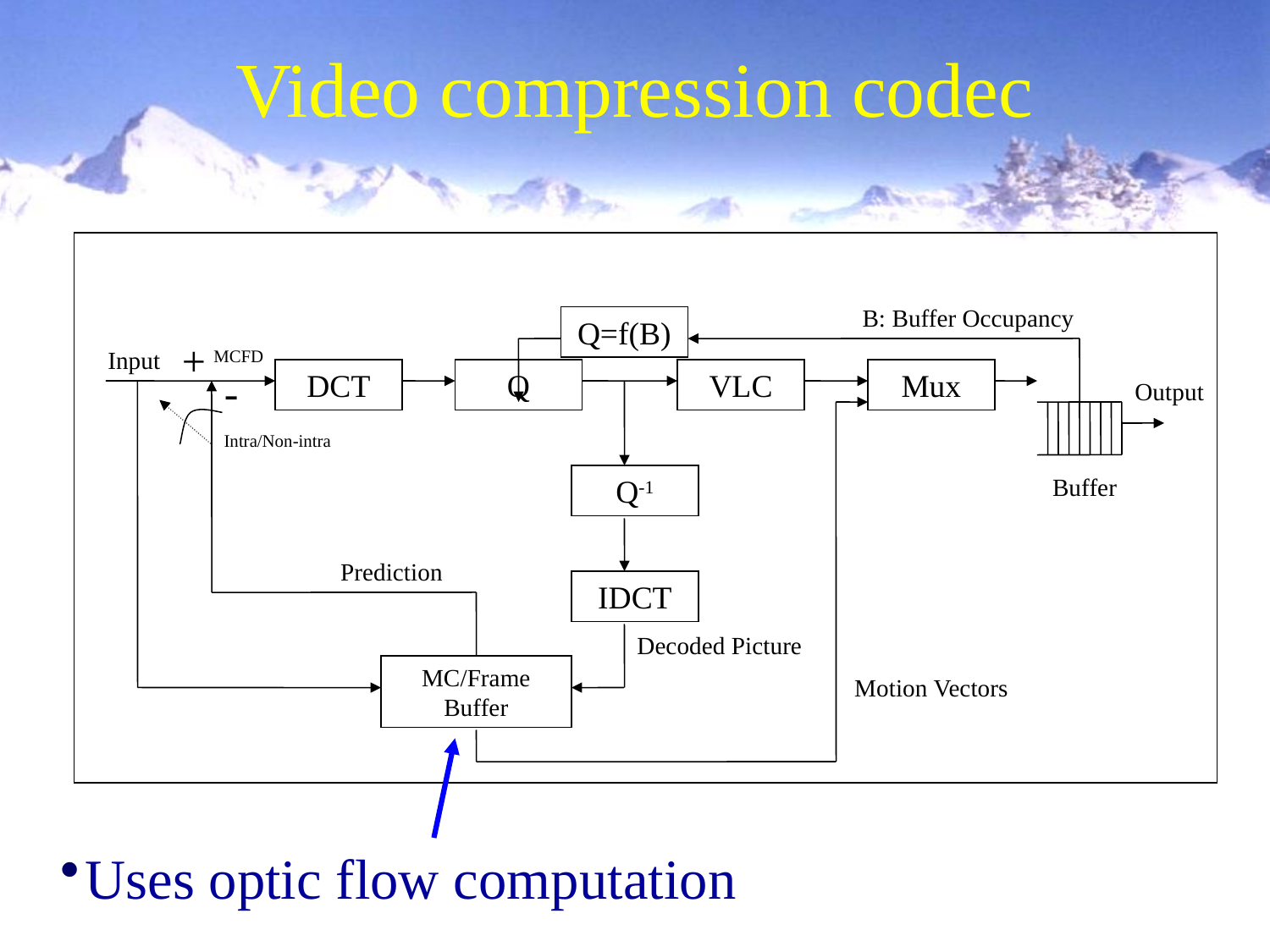

# Video compression codec

+
Input
MCFD
-
DCT
Q
VLC
Mux

Intra/Non-intra
Q-1

Prediction
IDCT

Decoded Picture

MC/Frame Buffer
Motion Vectors

B: Buffer Occupancy
Q=f(B)

Output

Buffer
Uses optic flow computation